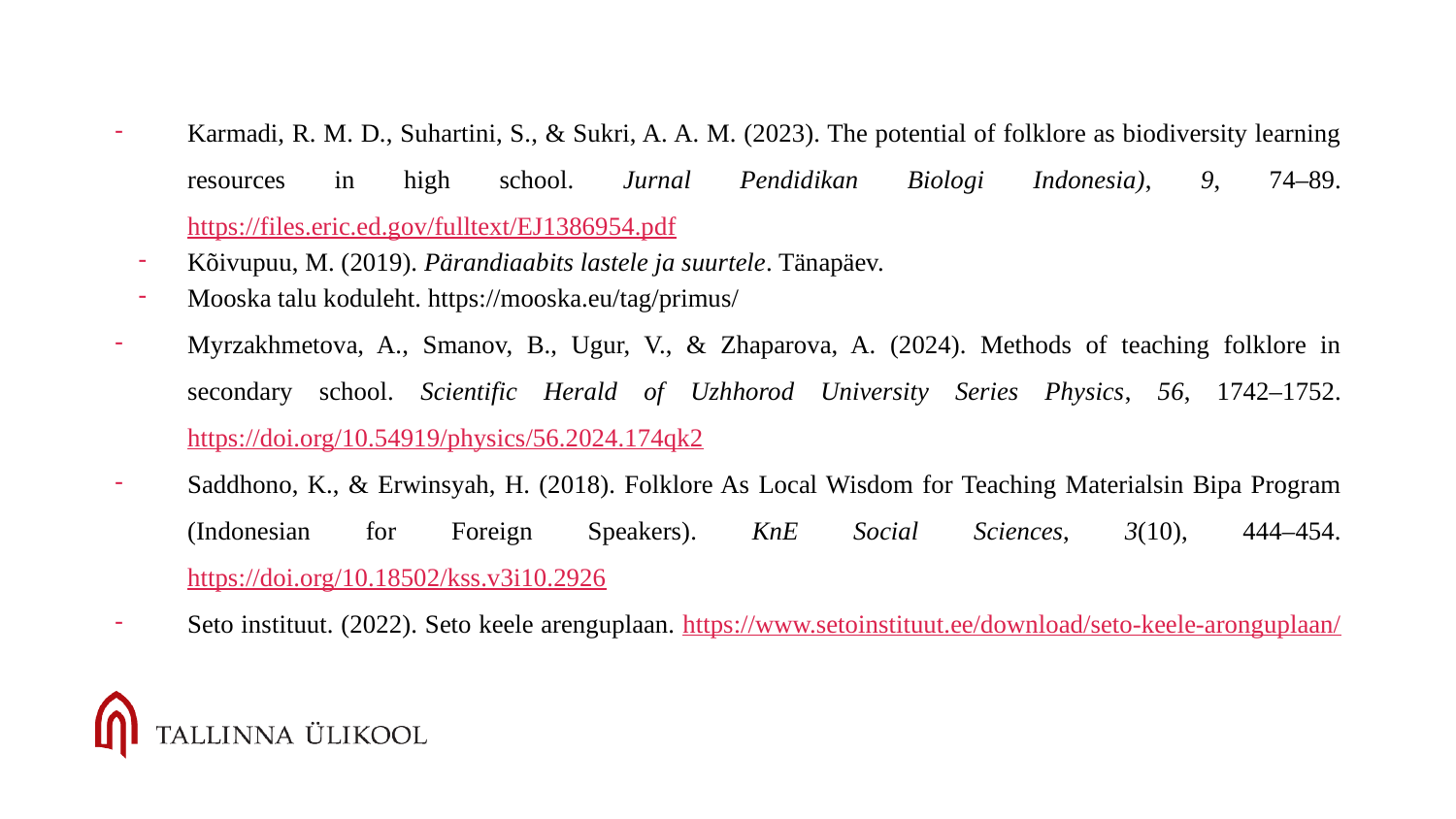

Karmadi, R. M. D., Suhartini, S., & Sukri, A. A. M. (2023). The potential of folklore as biodiversity learning resources in high school. Jurnal Pendidikan Biologi Indonesia), 9, 74–89. https://files.eric.ed.gov/fulltext/EJ1386954.pdf
Kõivupuu, M. (2019). Pärandiaabits lastele ja suurtele. Tänapäev.
Mooska talu koduleht. https://mooska.eu/tag/primus/
Myrzakhmetova, A., Smanov, B., Ugur, V., & Zhaparova, A. (2024). Methods of teaching folklore in secondary school. Scientific Herald of Uzhhorod University Series Physics, 56, 1742–1752. https://doi.org/10.54919/physics/56.2024.174qk2
Saddhono, K., & Erwinsyah, H. (2018). Folklore As Local Wisdom for Teaching Materialsin Bipa Program (Indonesian for Foreign Speakers). KnE Social Sciences, 3(10), 444–454. https://doi.org/10.18502/kss.v3i10.2926
Seto instituut. (2022). Seto keele arenguplaan. https://www.setoinstituut.ee/download/seto-keele-aronguplaan/